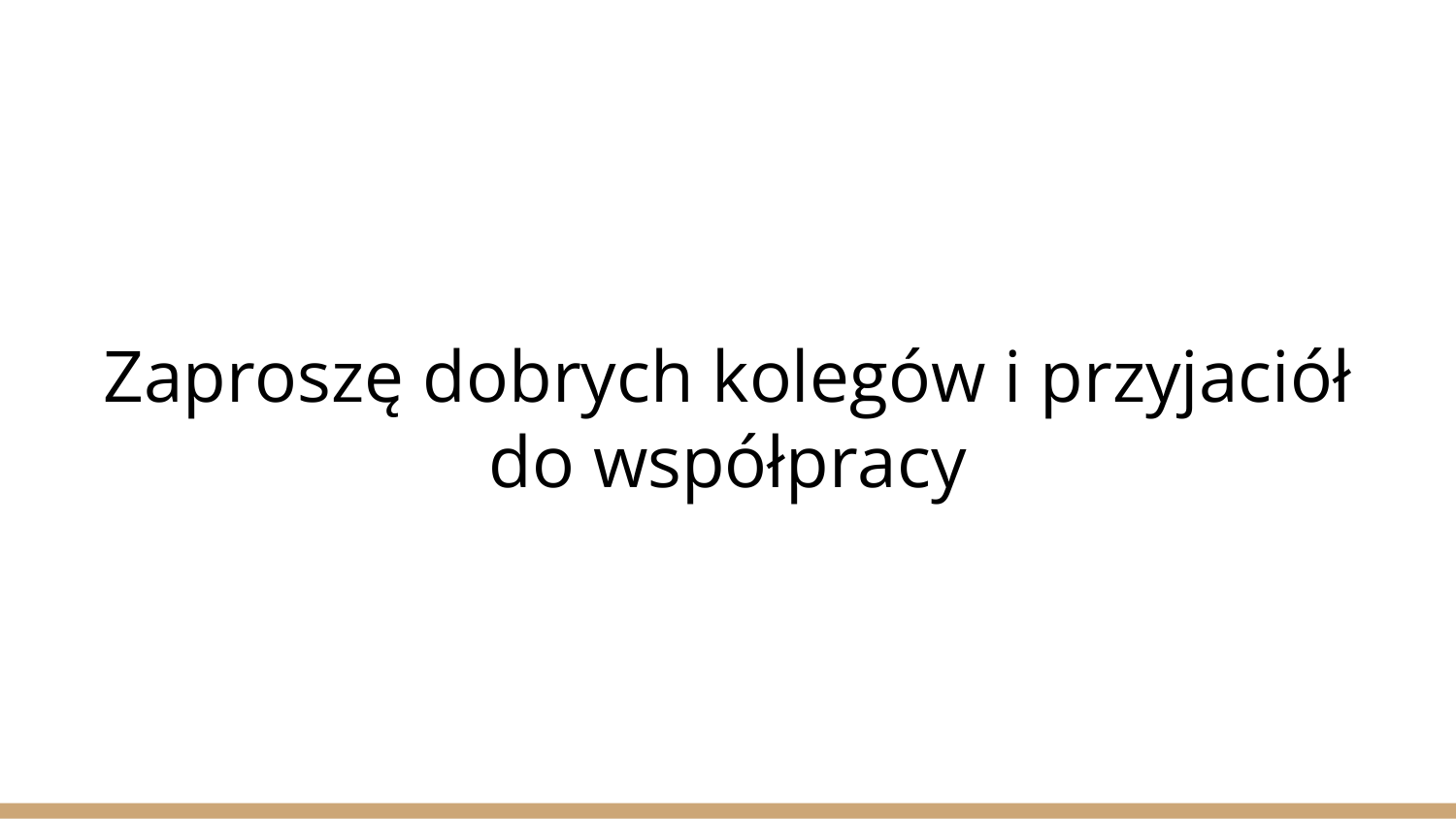

# Zaproszę dobrych kolegów i przyjaciół do współpracy